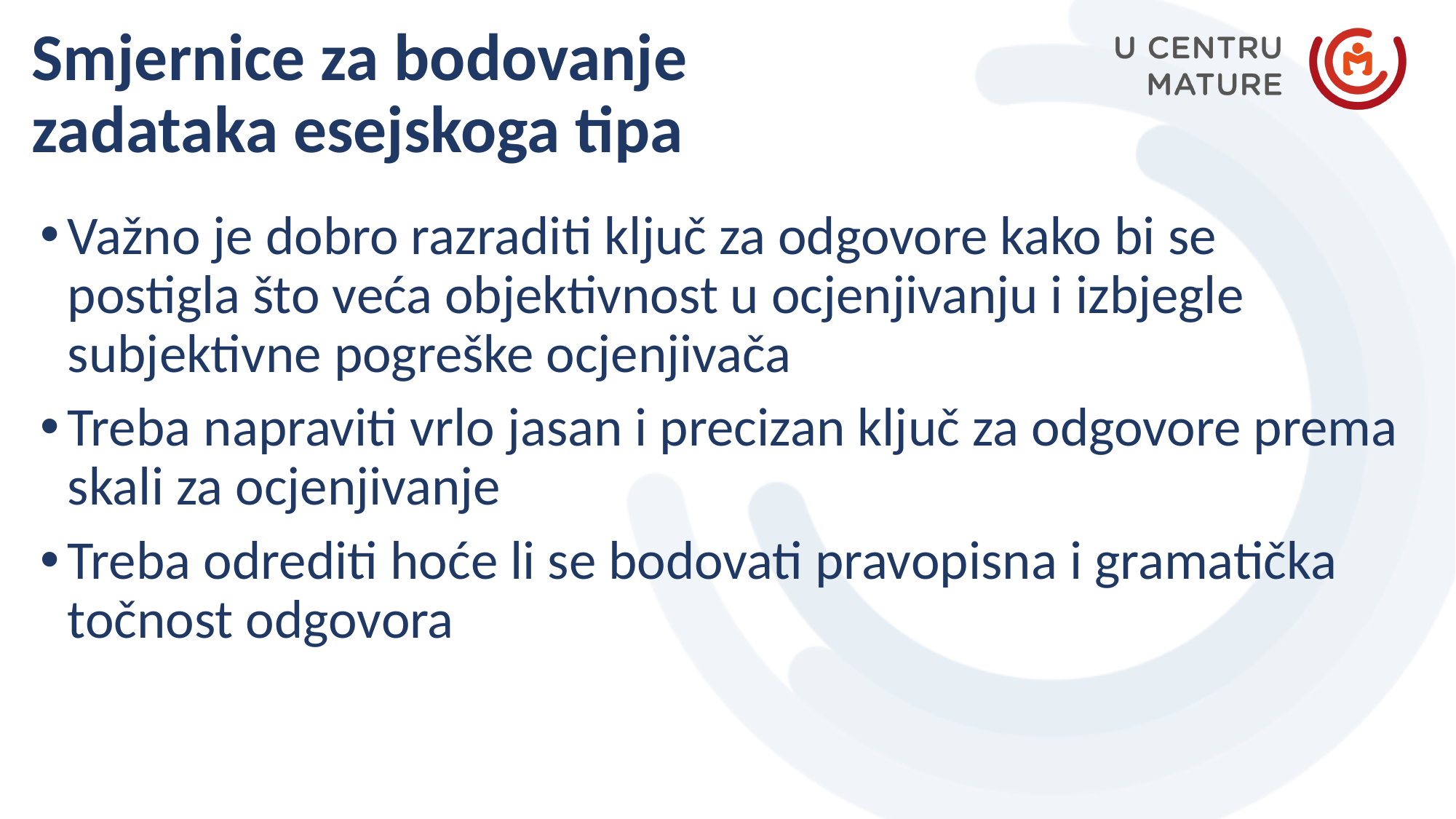

Smjernice za bodovanje
zadataka esejskoga tipa
Važno je dobro razraditi ključ za odgovore kako bi se postigla što veća objektivnost u ocjenjivanju i izbjegle subjektivne pogreške ocjenjivača
Treba napraviti vrlo jasan i precizan ključ za odgovore prema skali za ocjenjivanje
Treba odrediti hoće li se bodovati pravopisna i gramatička točnost odgovora